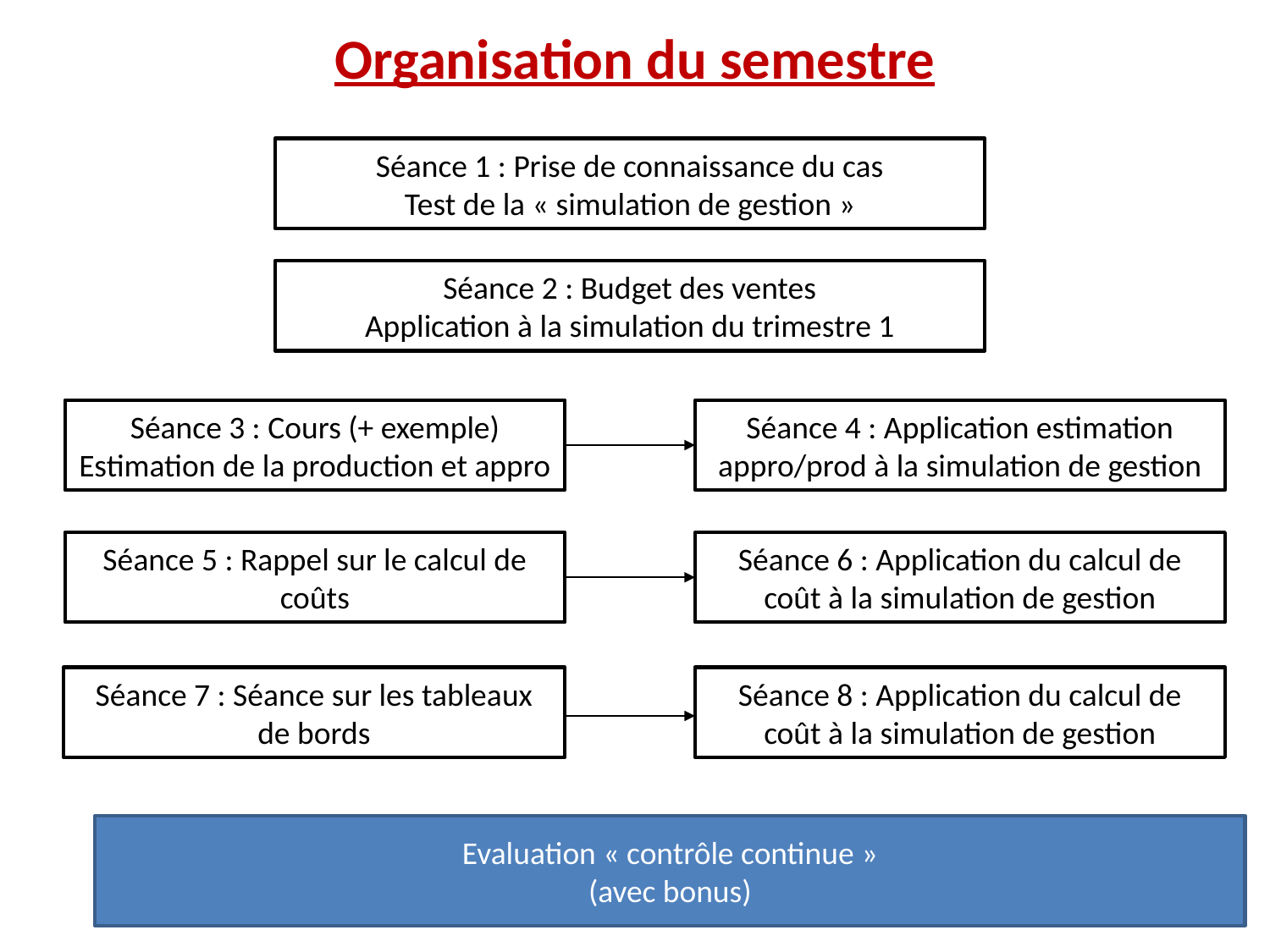

Organisation du semestre
Séance 1 : Prise de connaissance du cas
Test de la « simulation de gestion »
Séance 2 : Budget des ventes
Application à la simulation du trimestre 1
Séance 3 : Cours (+ exemple) Estimation de la production et appro
Séance 4 : Application estimation appro/prod à la simulation de gestion
Séance 5 : Rappel sur le calcul de coûts
Séance 6 : Application du calcul de coût à la simulation de gestion
Séance 7 : Séance sur les tableaux de bords
Séance 8 : Application du calcul de coût à la simulation de gestion
Evaluation « contrôle continue »
(avec bonus)